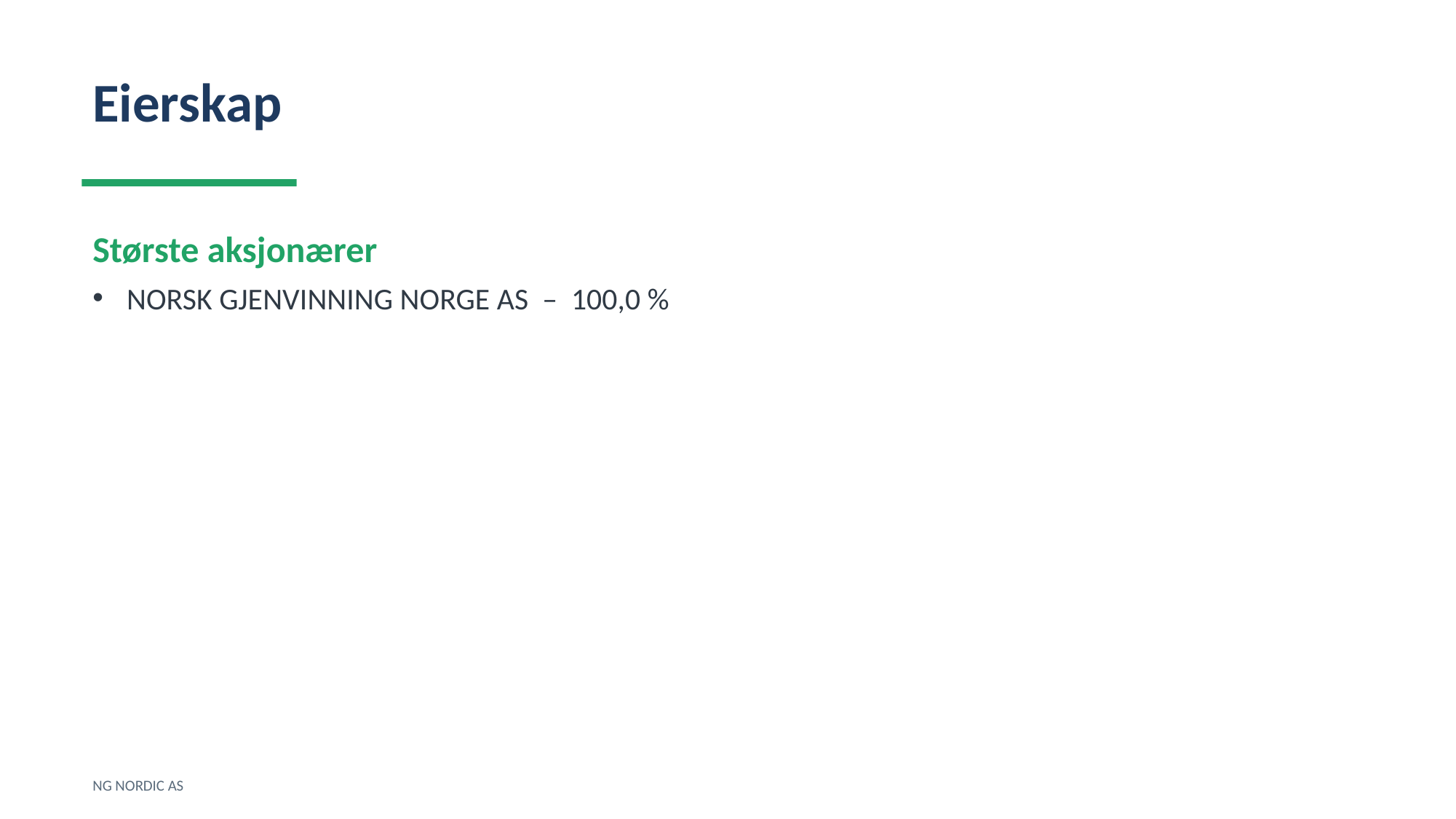

Eierskap

Største aksjonærer
NORSK GJENVINNING NORGE AS  –  100,0 %
NG NORDIC AS